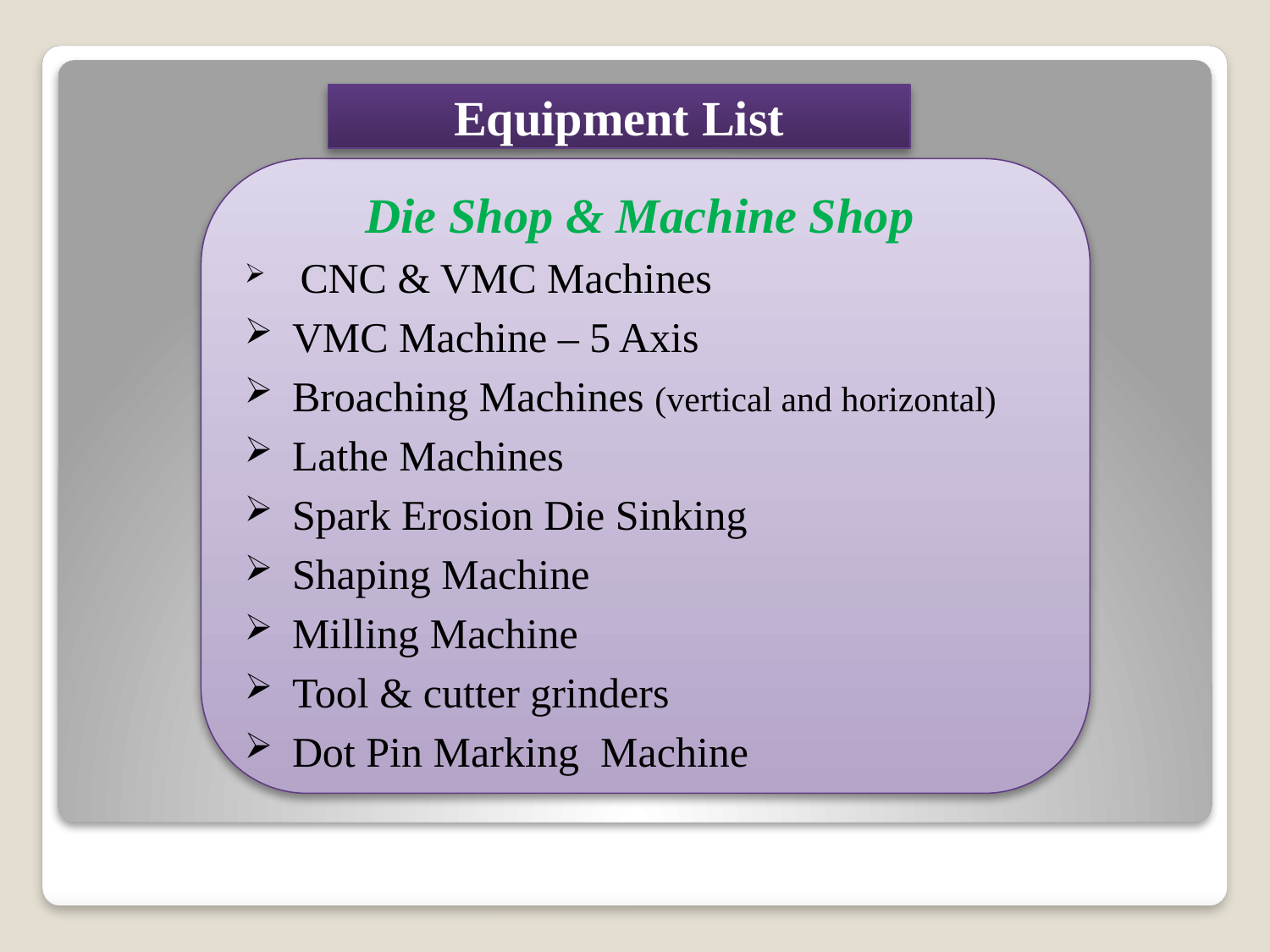

Equipment List

                                                    Die Shop & Machine Shop
 CNC & VMC Machines
VMC Machine – 5 Axis
Broaching Machines (vertical and horizontal)
Lathe Machines
Spark Erosion Die Sinking
Shaping Machine
Milling Machine
Tool & cutter grinders
Dot Pin Marking  Machine